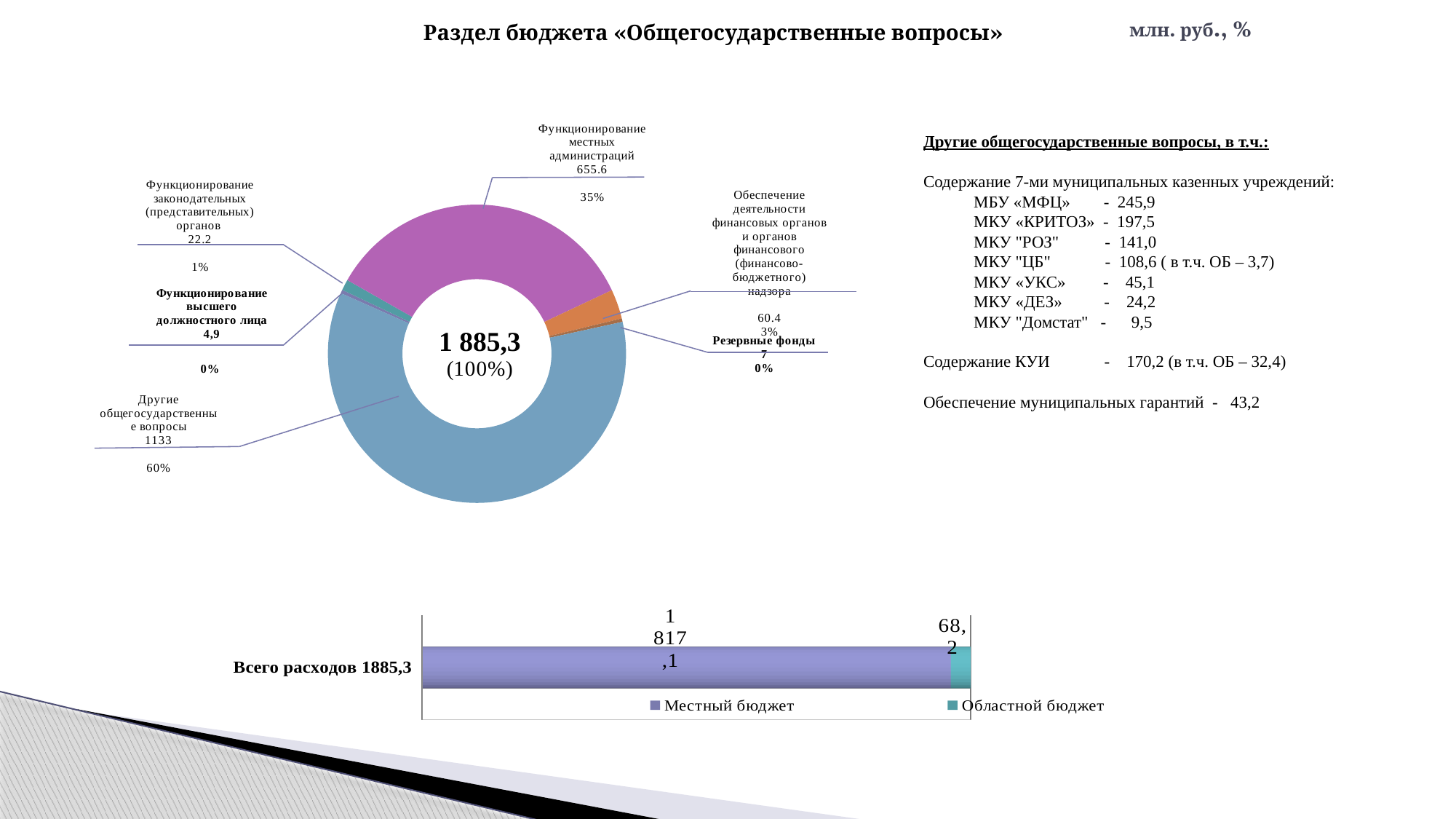

# Раздел бюджета «Общегосударственные вопросы»
млн. руб., %

### Chart

| Category | Продажи |
|---|---|
| Функционирование высшего должностного лица | 7.1 |
| Функционирование законодательных (представительных) органов  | 22.2 |
| Функционирование местных администраций | 655.6 |
| Обеспечение деятельности финансовых органов и органов финансового (финансово-бюджетного) надзора | 60.4 |
| Резервные фонды | 7.0 |
| Другие общегосударственные вопросы | 1133.0 |
Другие общегосударственные вопросы, в т.ч.:

Содержание 7-ми муниципальных казенных учреждений:
            МБУ «МФЦ»        -  245,9
            МКУ «КРИТОЗ»  -  197,5
            МКУ "РОЗ"           -  141,0
            МКУ "ЦБ"             -  108,6 ( в т.ч. ОБ – 3,7)
            МКУ «УКС»         -    45,1
            МКУ «ДЕЗ»          -    24,2
            МКУ "Домстат"   -      9,5

Содержание КУИ             -    170,2 (в т.ч. ОБ – 32,4)

Обеспечение муниципальных гарантий  -   43,2

[unsupported chart]